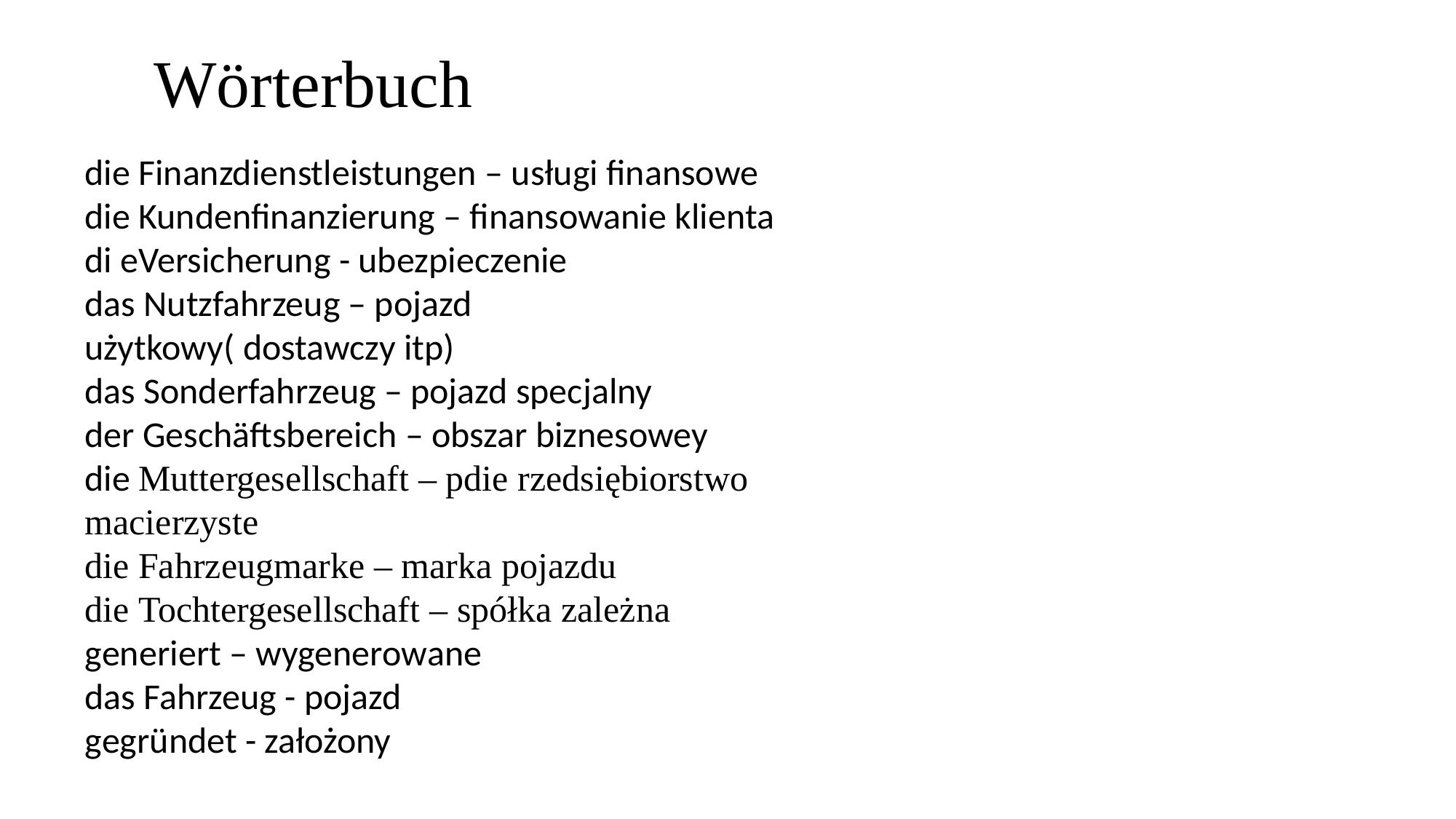

Wörterbuch
die Finanzdienstleistungen – usługi finansowe
die Kundenfinanzierung – finansowanie klienta
di eVersicherung - ubezpieczenie
das Nutzfahrzeug – pojazd użytkowy( dostawczy itp)
das Sonderfahrzeug – pojazd specjalny
der Geschäftsbereich – obszar biznesowey
die Muttergesellschaft – pdie rzedsiębiorstwo macierzyste
die Fahrzeugmarke – marka pojazdu
die Tochtergesellschaft – spółka zależna
generiert – wygenerowane
das Fahrzeug - pojazd
gegründet - założony